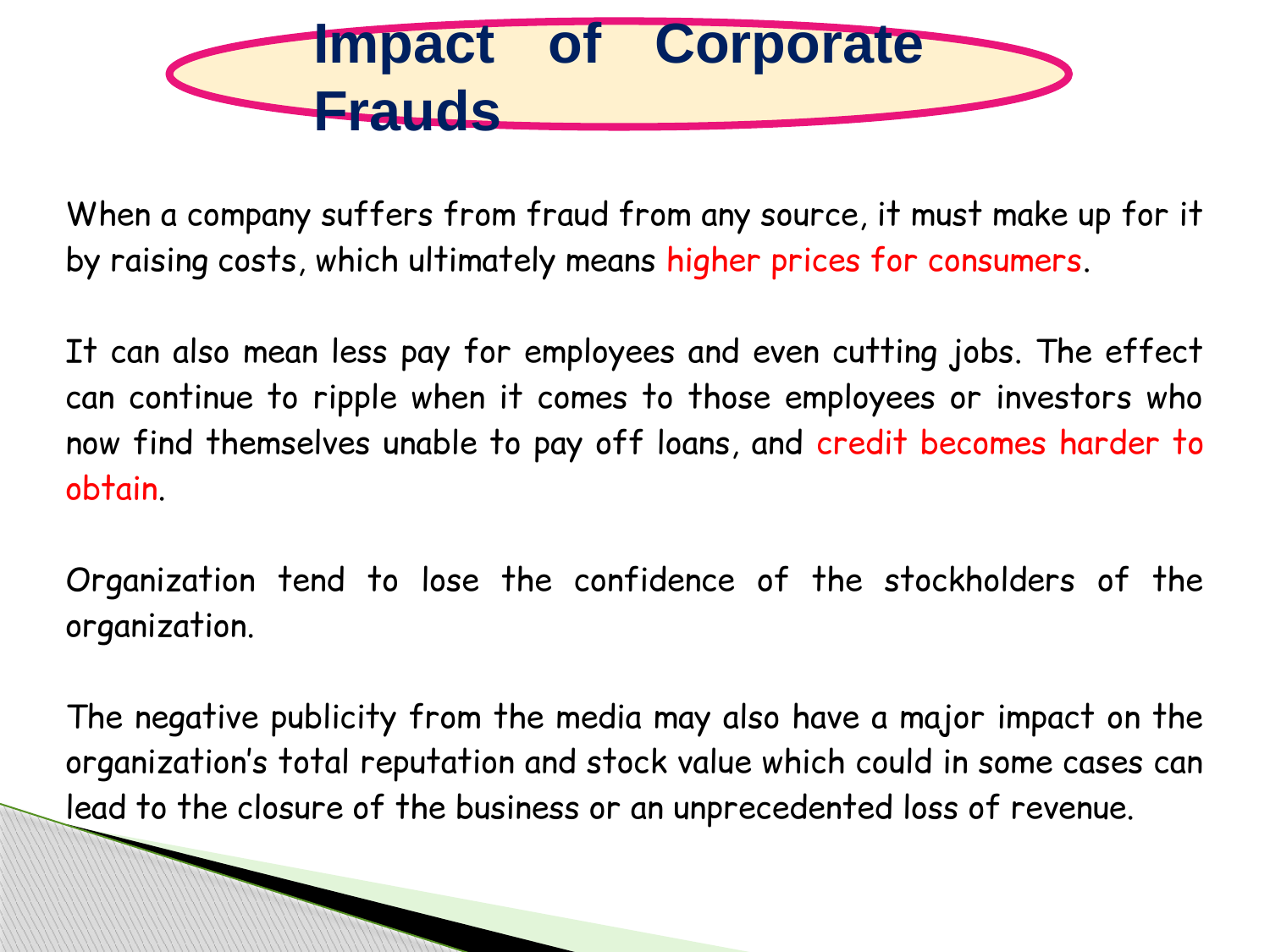

Impact of Corporate Frauds
When a company suffers from fraud from any source, it must make up for it by raising costs, which ultimately means higher prices for consumers.

It can also mean less pay for employees and even cutting jobs. The effect can continue to ripple when it comes to those employees or investors who now find themselves unable to pay off loans, and credit becomes harder to obtain.

Organization tend to lose the confidence of the stockholders of the organization.

The negative publicity from the media may also have a major impact on the organization’s total reputation and stock value which could in some cases can lead to the closure of the business or an unprecedented loss of revenue.